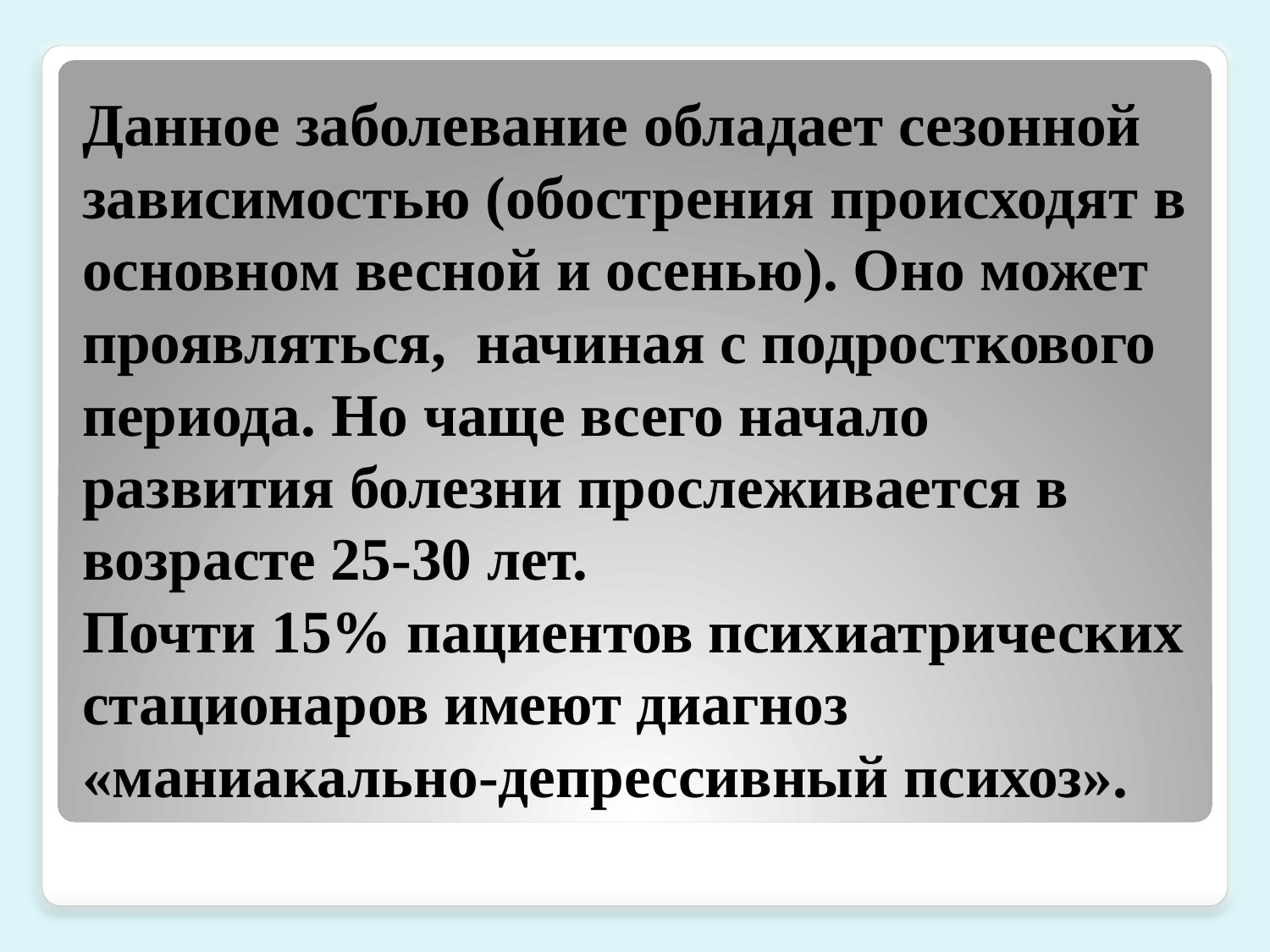

# Данное заболевание обладает сезонной зависимостью (обострения происходят в основном весной и осенью). Оно может проявляться,  начиная с подросткового периода. Но чаще всего начало развития болезни прослеживается в возрасте 25-30 лет. Почти 15% пациентов психиатрических стационаров имеют диагноз «маниакально-депрессивный психоз».